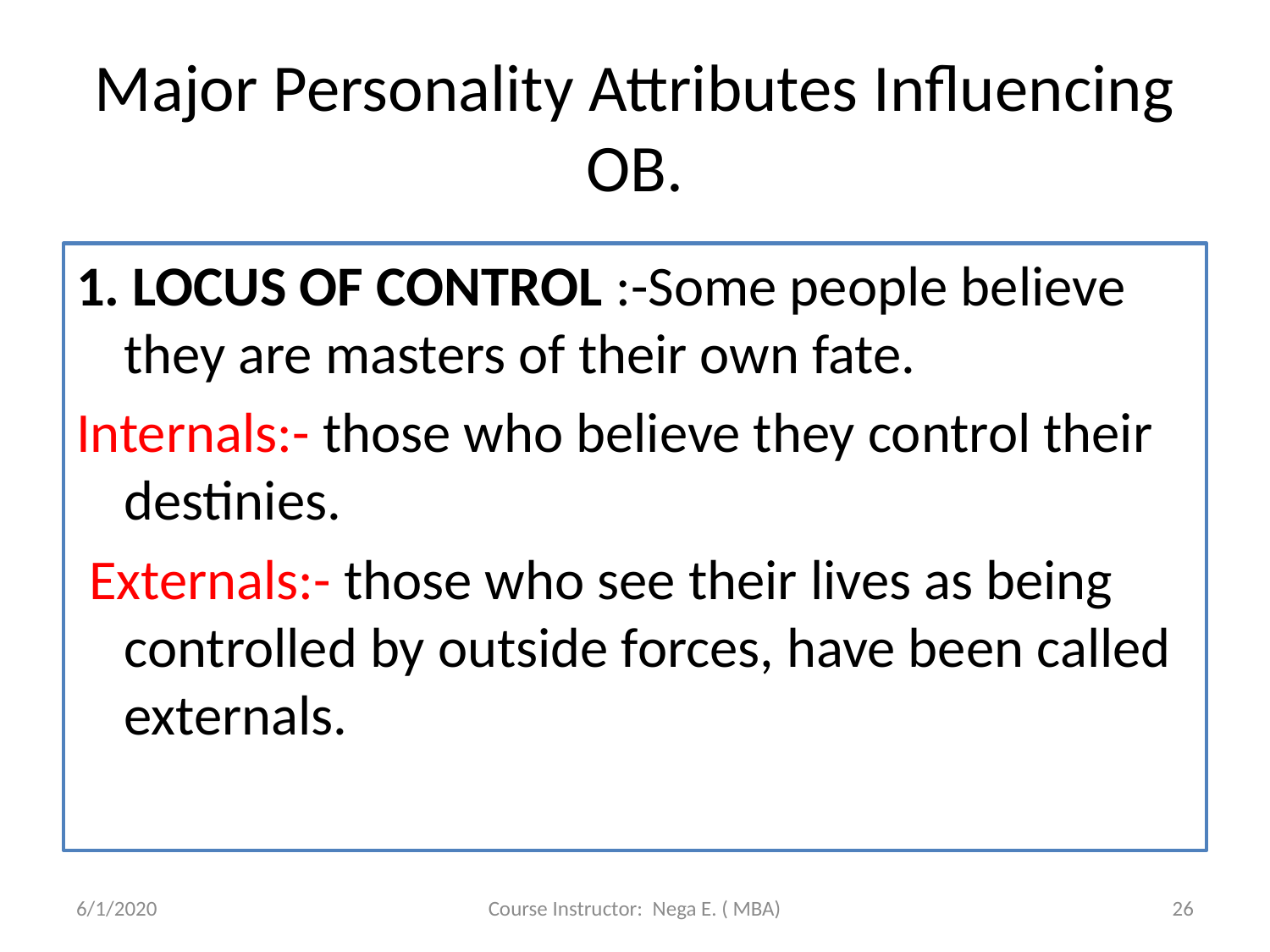

# Major Personality Attributes Influencing OB.
1. LOCUS OF CONTROL :-Some people believe they are masters of their own fate.
Internals:- those who believe they control their destinies.
 Externals:- those who see their lives as being controlled by outside forces, have been called externals.

6/1/2020
Course Instructor:  Nega E. ( MBA)
26